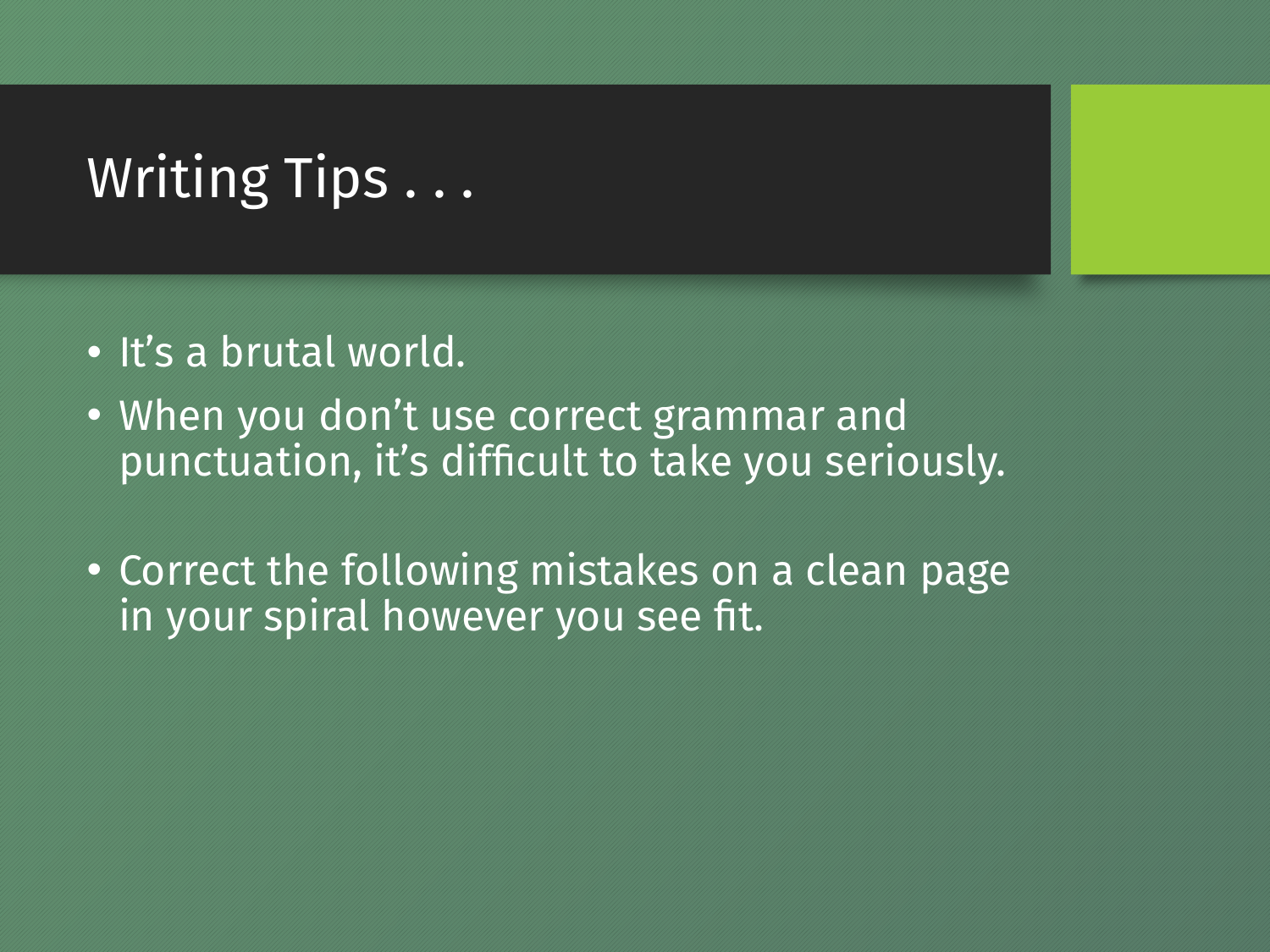

# Writing Tips . . .
It’s a brutal world.
When you don’t use correct grammar and punctuation, it’s difficult to take you seriously.
Correct the following mistakes on a clean page in your spiral however you see fit.